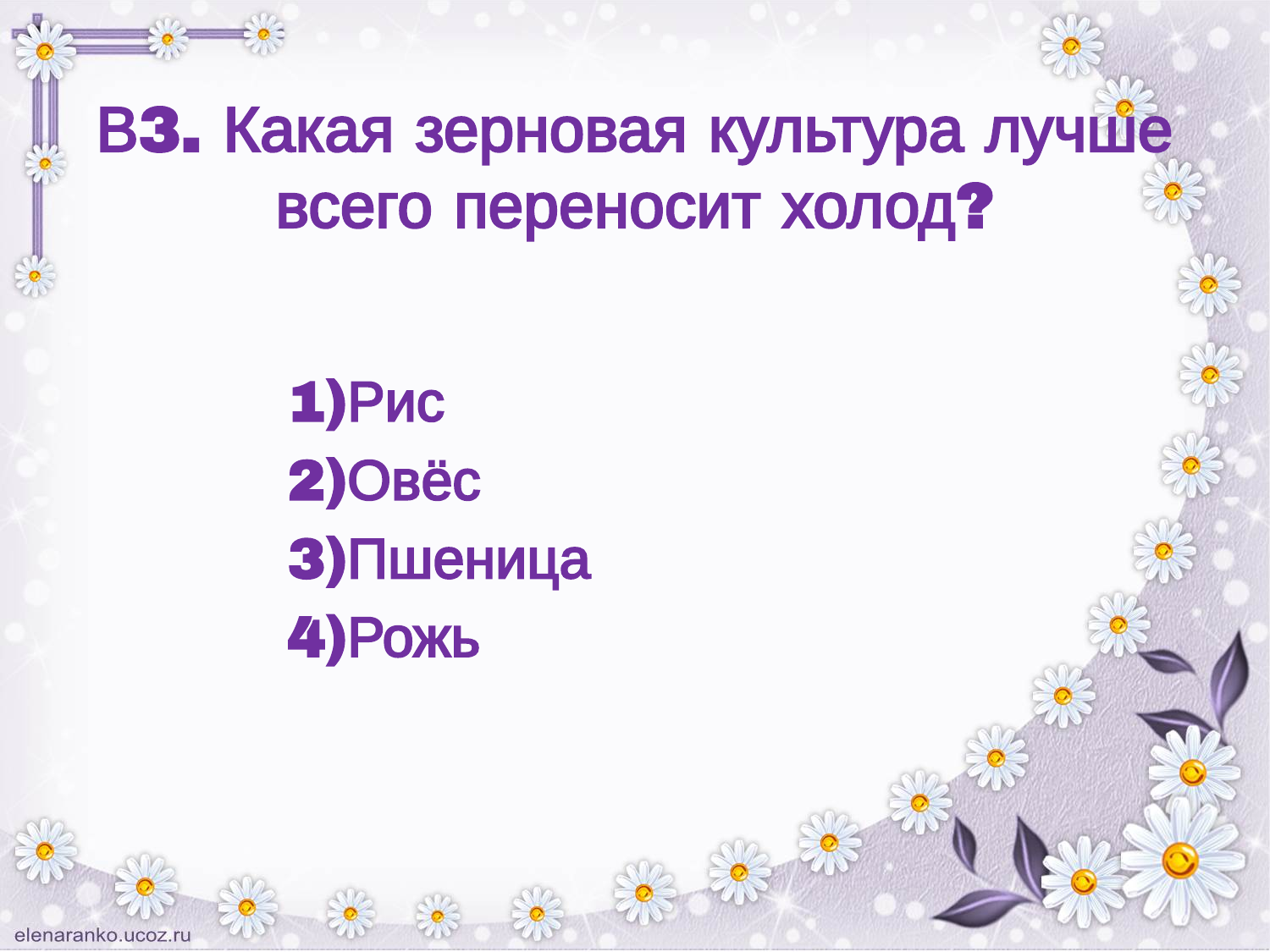

# В3. Какая зерновая культура лучше всего переносит холод?
Рис
Овёс
Пшеница
Рожь